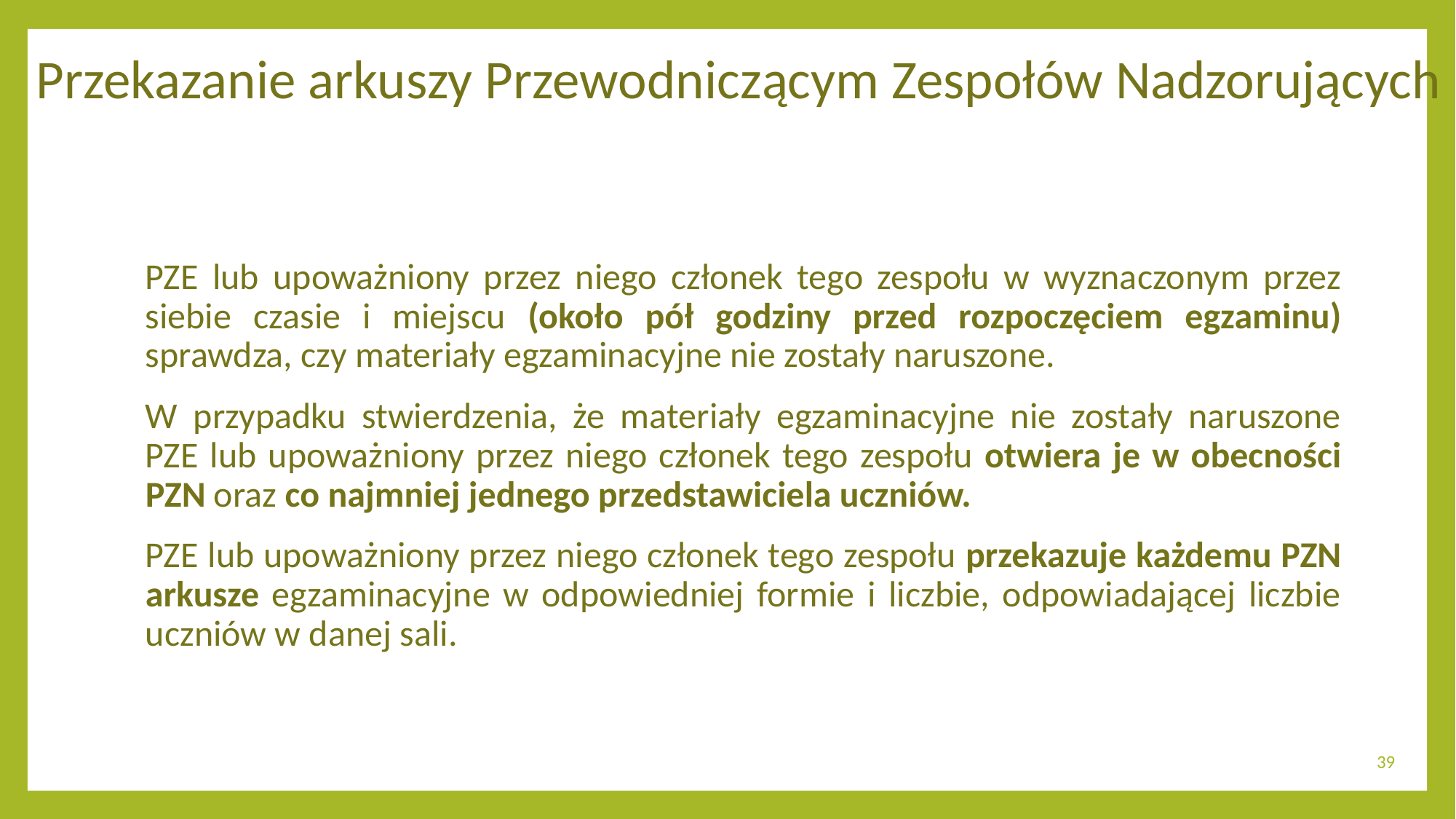

# Przekazanie arkuszy Przewodniczącym Zespołów Nadzorujących
PZE lub upoważniony przez niego członek tego zespołu w wyznaczonym przez siebie czasie i miejscu (około pół godziny przed rozpoczęciem egzaminu) sprawdza, czy materiały egzaminacyjne nie zostały naruszone.
W przypadku stwierdzenia, że materiały egzaminacyjne nie zostały naruszone PZE lub upoważniony przez niego członek tego zespołu otwiera je w obecności PZN oraz co najmniej jednego przedstawiciela uczniów.
PZE lub upoważniony przez niego członek tego zespołu przekazuje każdemu PZN arkusze egzaminacyjne w odpowiedniej formie i liczbie, odpowiadającej liczbie uczniów w danej sali.
39